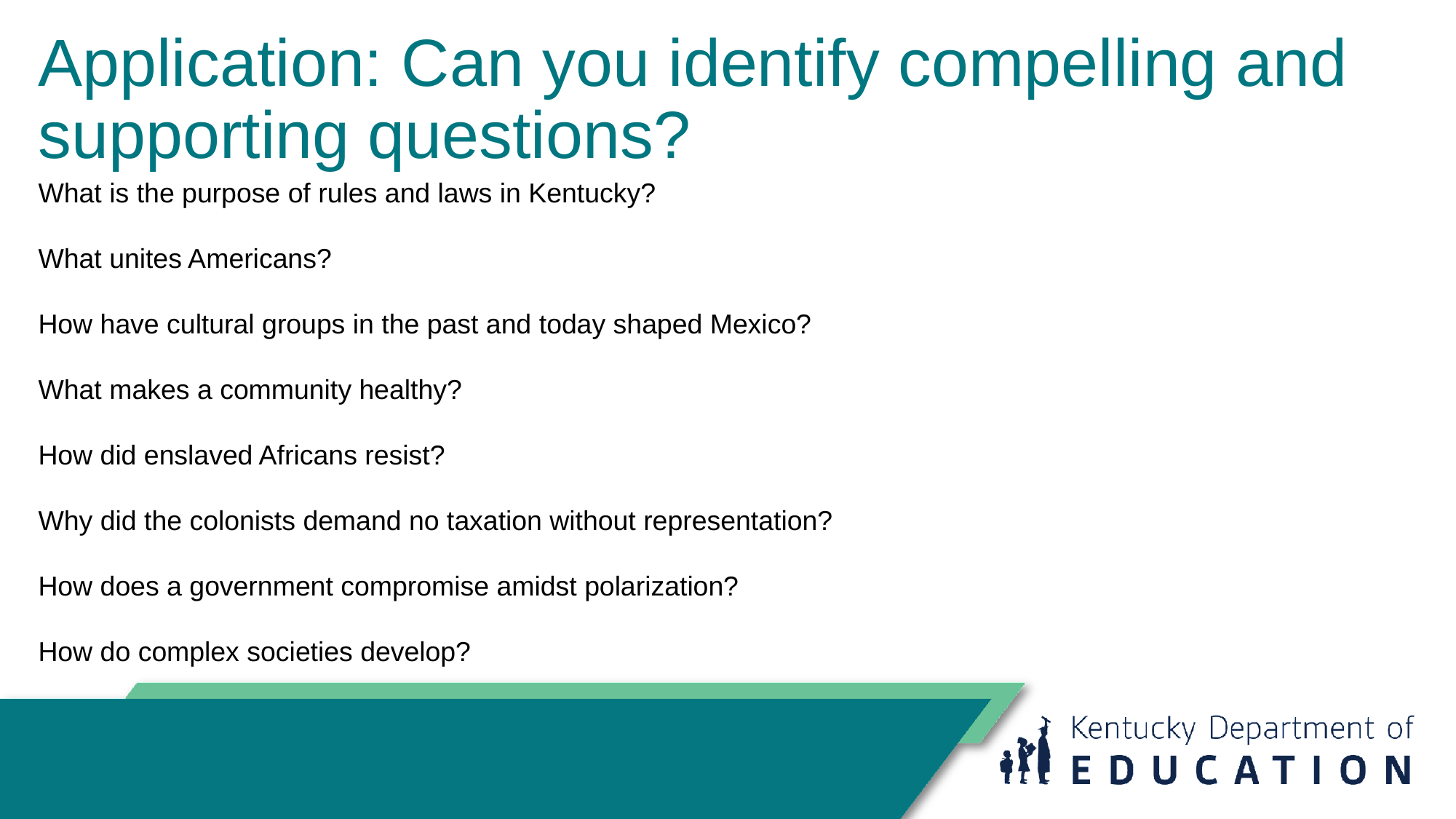

# Application: Can you identify compelling and supporting questions?
What is the purpose of rules and laws in Kentucky?

What unites Americans?

How have cultural groups in the past and today shaped Mexico?

What makes a community healthy?

How did enslaved Africans resist?

Why did the colonists demand no taxation without representation?

How does a government compromise amidst polarization?

How do complex societies develop?